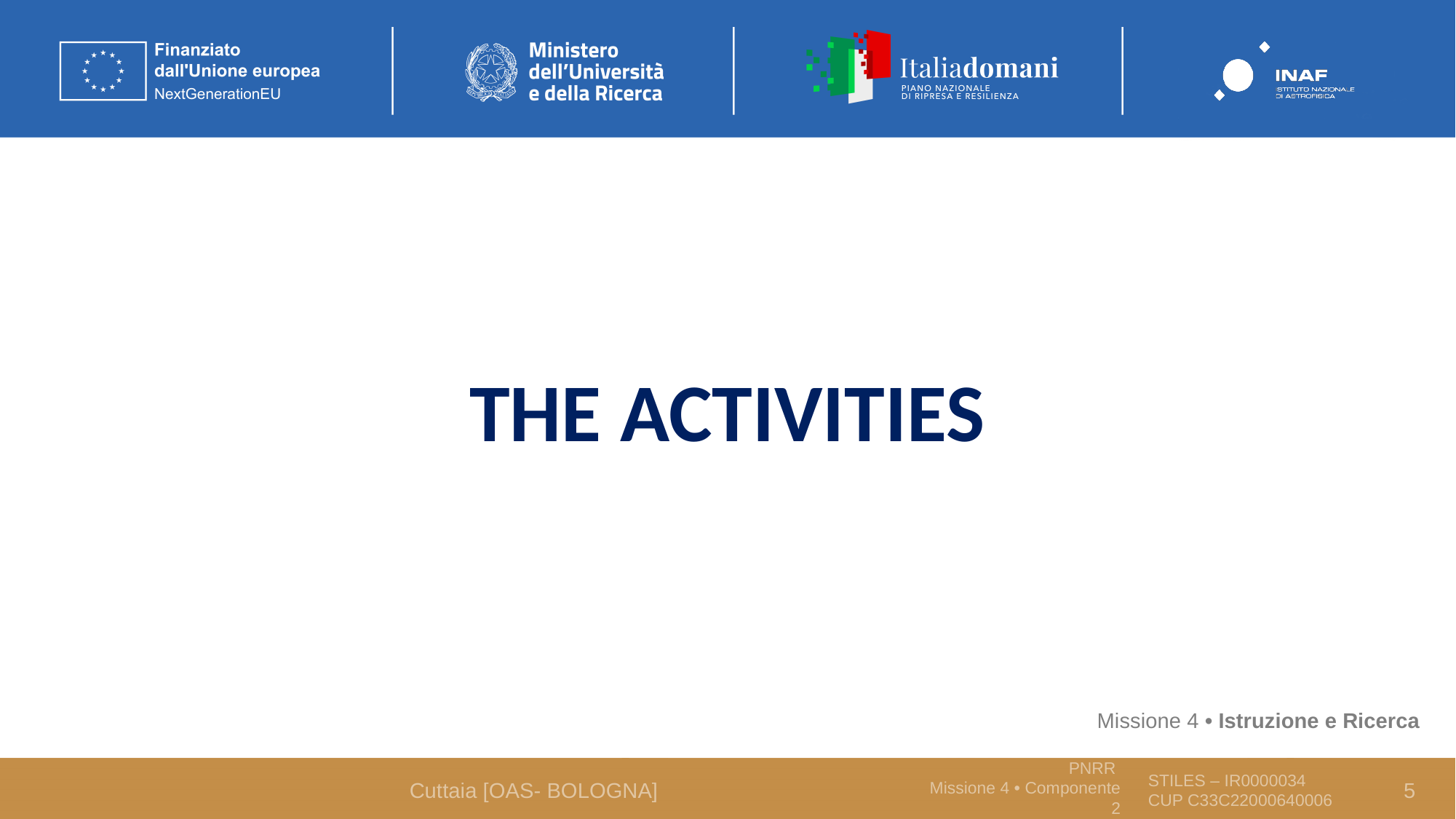

THE ACTIVITIES
Missione 4 • Istruzione e Ricerca
Cuttaia [OAS- BOLOGNA]
5